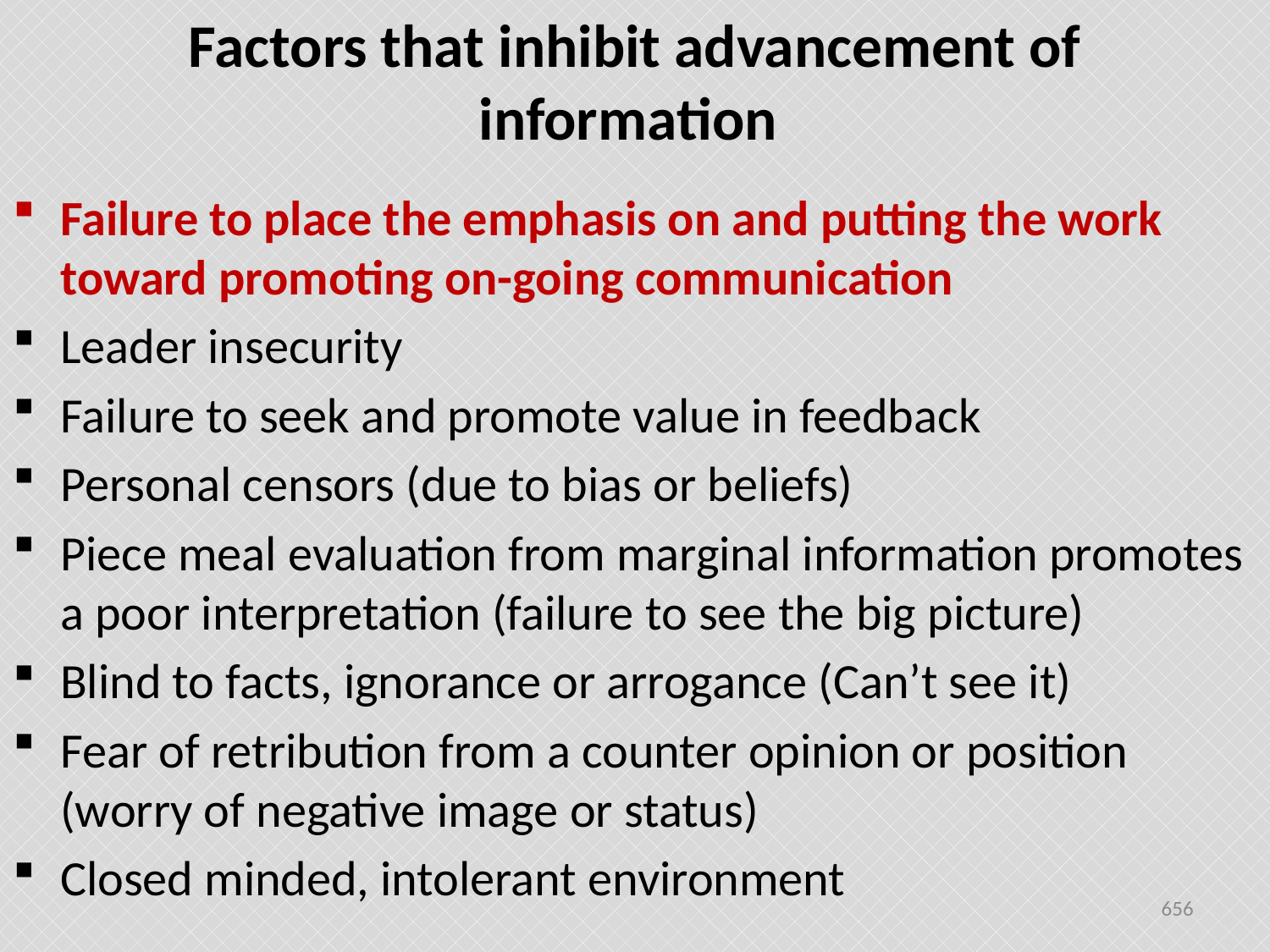

# Factors that inhibit advancement of information
Failure to place the emphasis on and putting the work toward promoting on-going communication
Leader insecurity
Failure to seek and promote value in feedback
Personal censors (due to bias or beliefs)
Piece meal evaluation from marginal information promotes a poor interpretation (failure to see the big picture)
Blind to facts, ignorance or arrogance (Can’t see it)
Fear of retribution from a counter opinion or position (worry of negative image or status)
Closed minded, intolerant environment

656